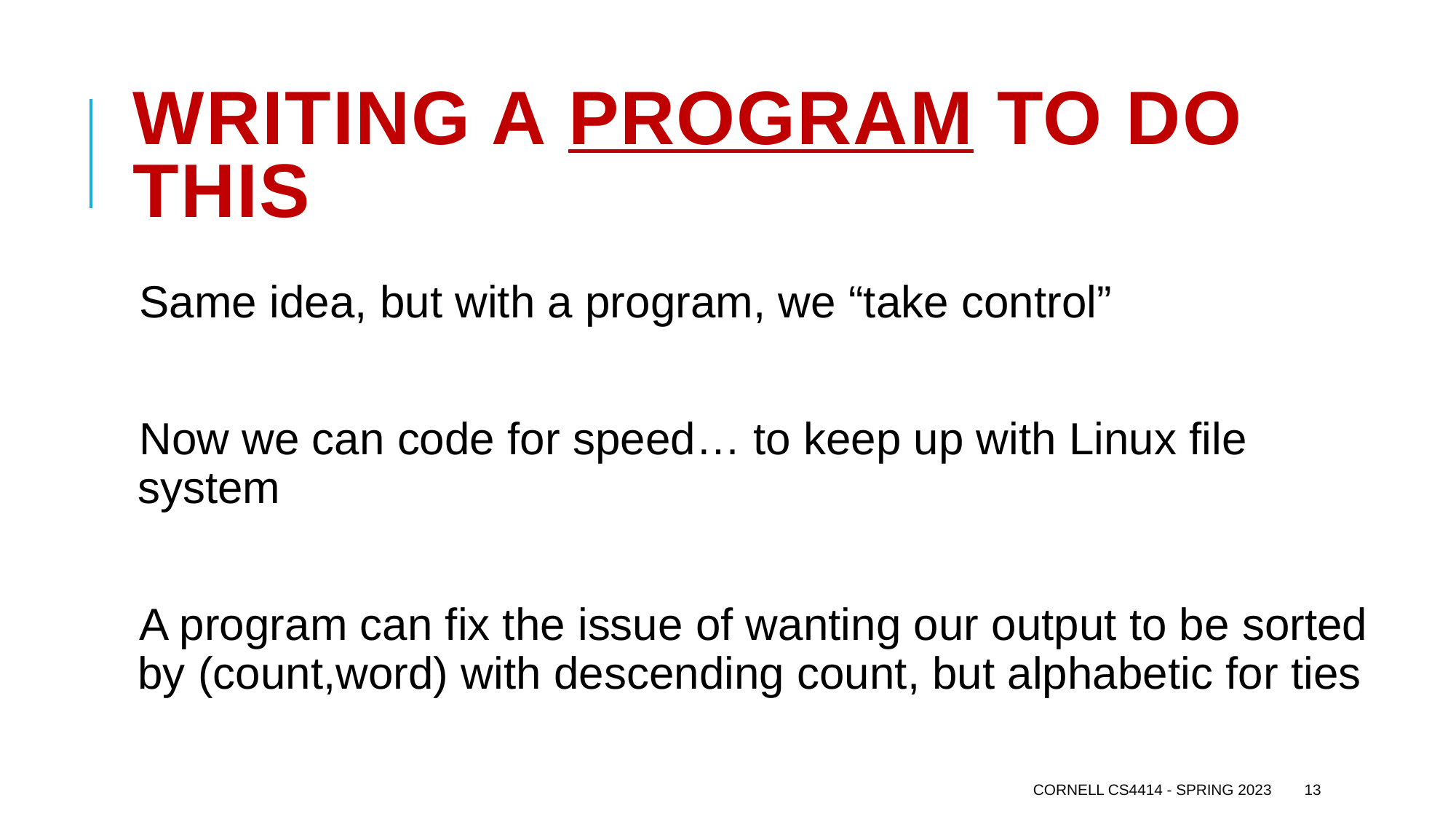

# Writing a program to do this
Same idea, but with a program, we “take control”

Now we can code for speed… to keep up with Linux file system

A program can fix the issue of wanting our output to be sorted by (count,word) with descending count, but alphabetic for ties
Cornell CS4414 - Spring 2023
13